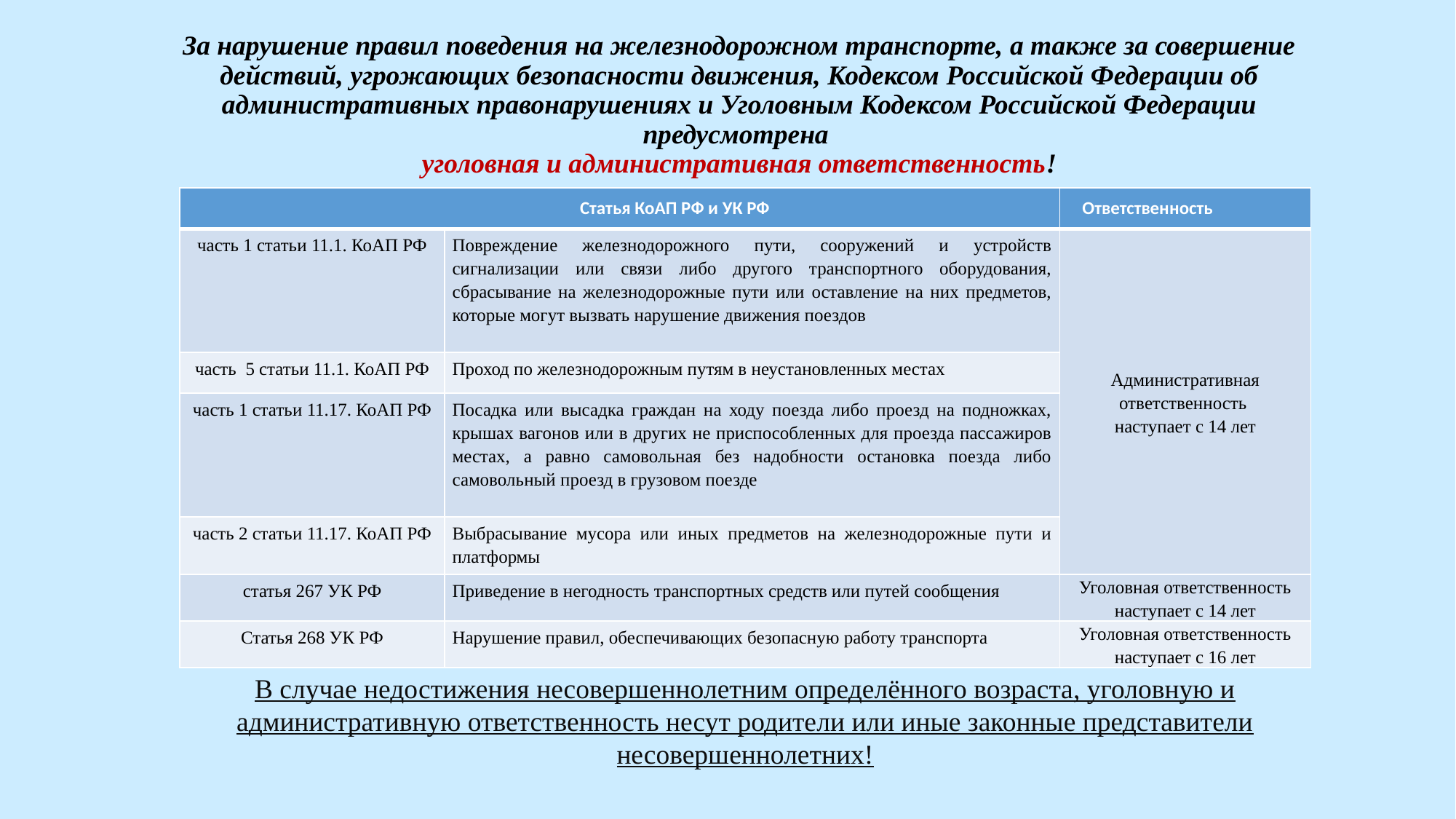

# За нарушение правил поведения на железнодорожном транспорте, а также за совершение действий, угрожающих безопасности движения, Кодексом Российской Федерации об административных правонарушениях и Уголовным Кодексом Российской Федерации предусмотрена уголовная и административная ответственность!
| Статья КоАП РФ и УК РФ |  | Ответственность |
| --- | --- | --- |
| часть 1 статьи 11.1. КоАП РФ | Повреждение железнодорожного пути, сооружений и устройств сигнализации или связи либо другого транспортного оборудования, сбрасывание на железнодорожные пути или оставление на них предметов, которые могут вызвать нарушение движения поездов | Административная ответственность наступает с 14 лет |
| часть 5 статьи 11.1. КоАП РФ | Проход по железнодорожным путям в неустановленных местах |  |
| часть 1 статьи 11.17. КоАП РФ | Посадка или высадка граждан на ходу поезда либо проезд на подножках, крышах вагонов или в других не приспособленных для проезда пассажиров местах, а равно самовольная без надобности остановка поезда либо самовольный проезд в грузовом поезде |  |
| часть 2 статьи 11.17. КоАП РФ | Выбрасывание мусора или иных предметов на железнодорожные пути и платформы |  |
| статья 267 УК РФ | Приведение в негодность транспортных средств или путей сообщения | Уголовная ответственность наступает с 14 лет |
| Статья 268 УК РФ | Нарушение правил, обеспечивающих безопасную работу транспорта | Уголовная ответственность наступает с 16 лет |
В случае недостижения несовершеннолетним определённого возраста, уголовную и административную ответственность несут родители или иные законные представители несовершеннолетних!